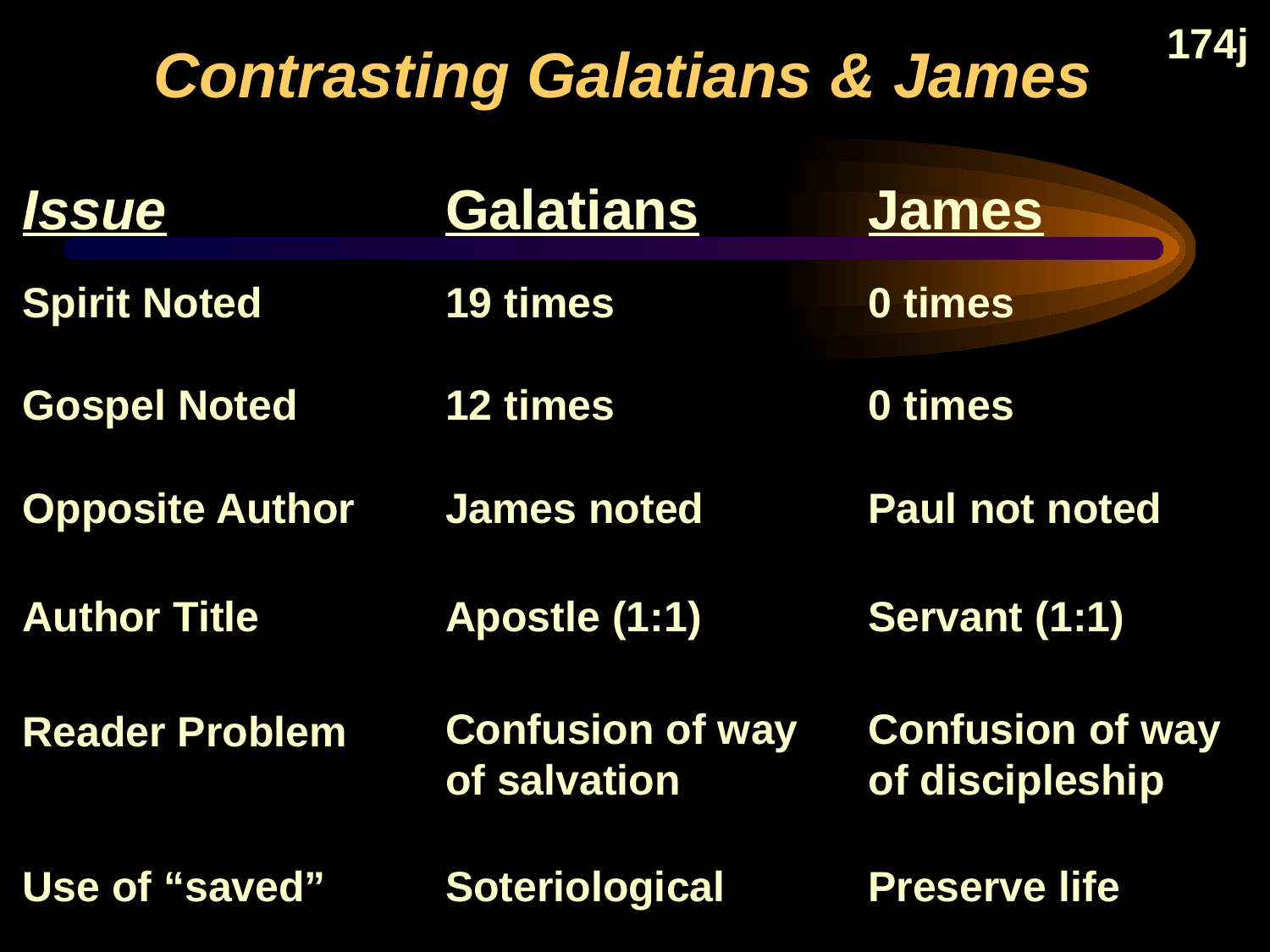

174j
# Contrasting Galatians & James

Issue

Galatians

James

Spirit Noted

19 times

0 times

Gospel Noted

12 times

0 times

Opposite Author

James noted

Paul not noted

Author Title

Apostle (1:1)

Servant (1:1)

Reader Problem

Confusion of way of salvation

Confusion of way of discipleship

Use of “saved”

Soteriological

Preserve life